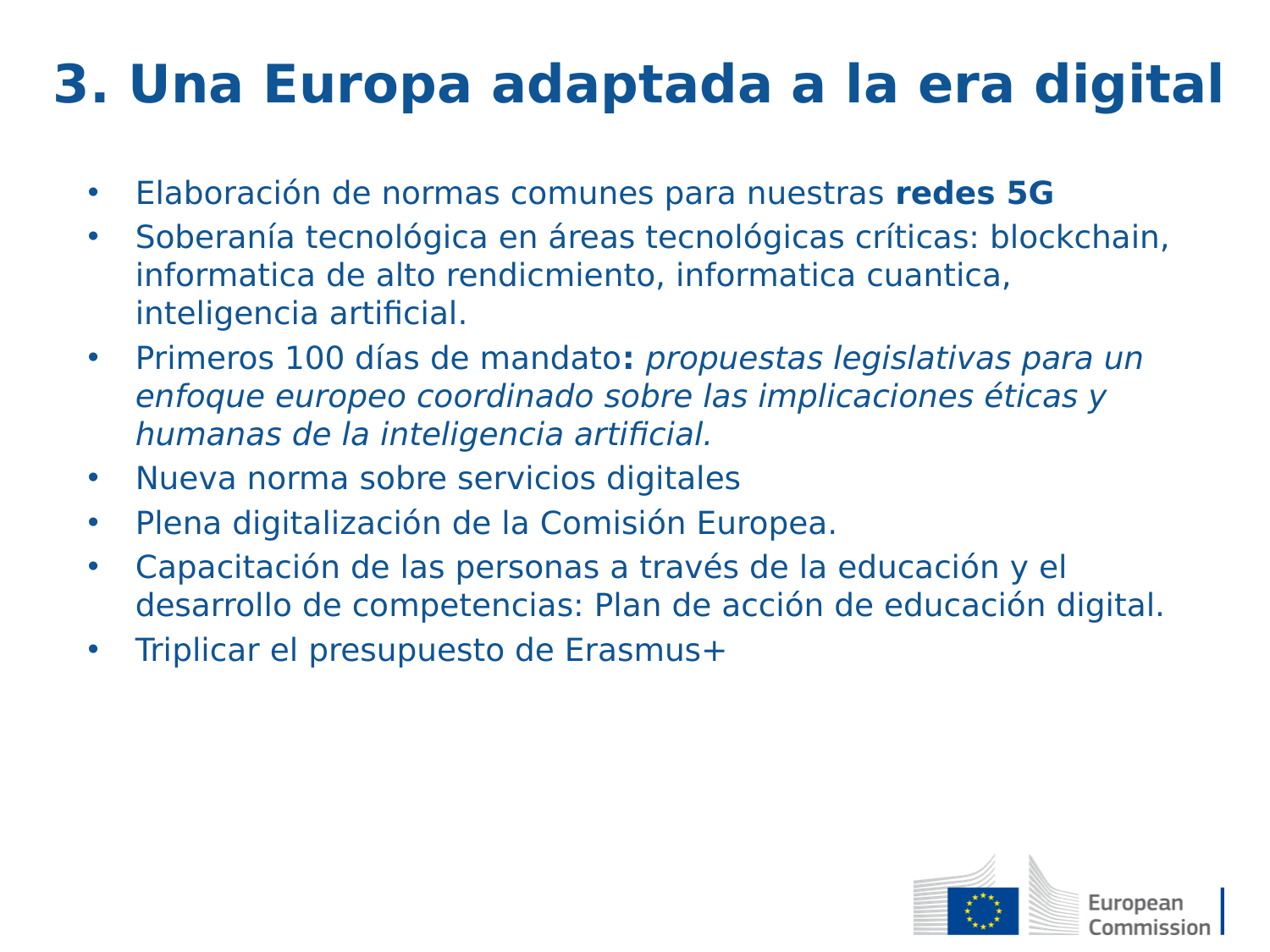

# 3. Una Europa adaptada a la era digital
Elaboración de normas comunes para nuestras redes 5G
Soberanía tecnológica en áreas tecnológicas críticas: blockchain, informatica de alto rendicmiento, informatica cuantica, inteligencia artificial.
Primeros 100 días de mandato: propuestas legislativas para un enfoque europeo coordinado sobre las implicaciones éticas y humanas de la inteligencia artificial.
Nueva norma sobre servicios digitales
Plena digitalización de la Comisión Europea.
Capacitación de las personas a través de la educación y el desarrollo de competencias: Plan de acción de educación digital.
Triplicar el presupuesto de Erasmus+